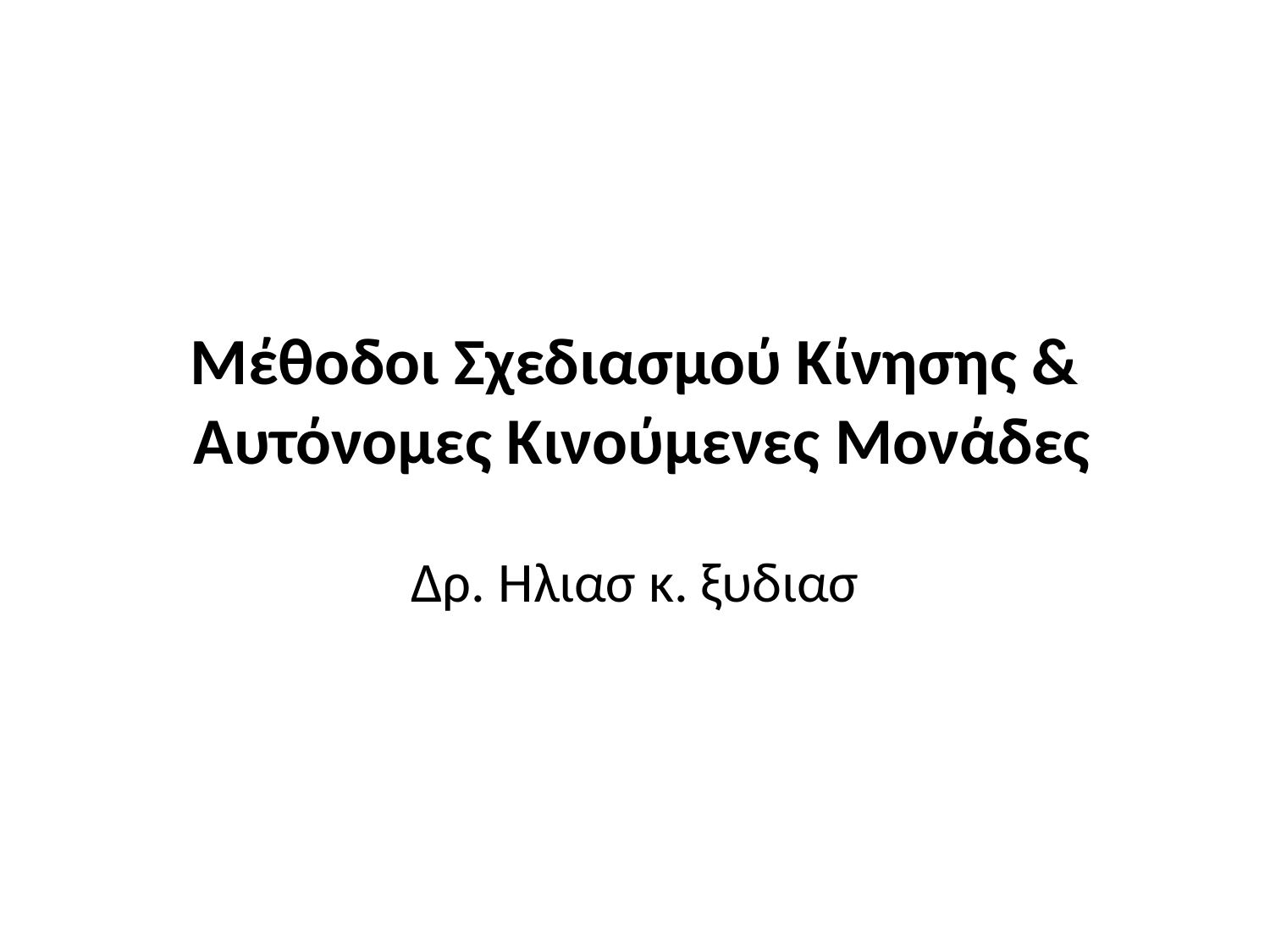

# Μέθοδοι Σχεδιασμού Κίνησης &  Αυτόνομες Κινούμενες Μονάδες
Δρ. Ηλιασ κ. ξυδιασ